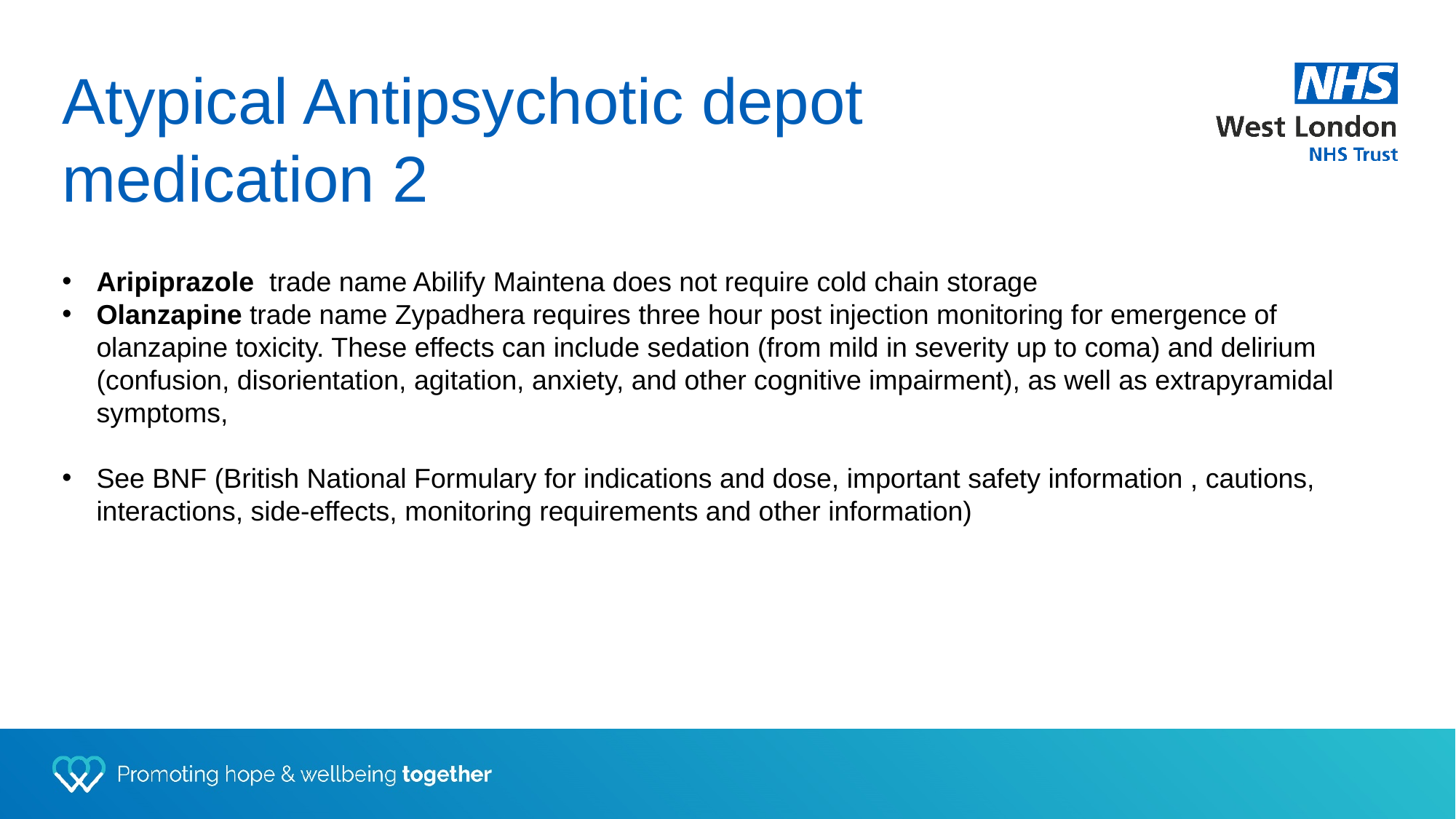

Atypical Antipsychotic depot medication 2
Aripiprazole  trade name Abilify Maintena does not require cold chain storage
Olanzapine trade name Zypadhera requires three hour post injection monitoring for emergence of  olanzapine toxicity. These effects can include sedation (from mild in severity up to coma) and delirium (confusion, disorientation, agitation, anxiety, and other cognitive impairment), as well as extrapyramidal symptoms,

See BNF (British National Formulary for indications and dose, important safety information , cautions, interactions, side-effects, monitoring requirements and other information)